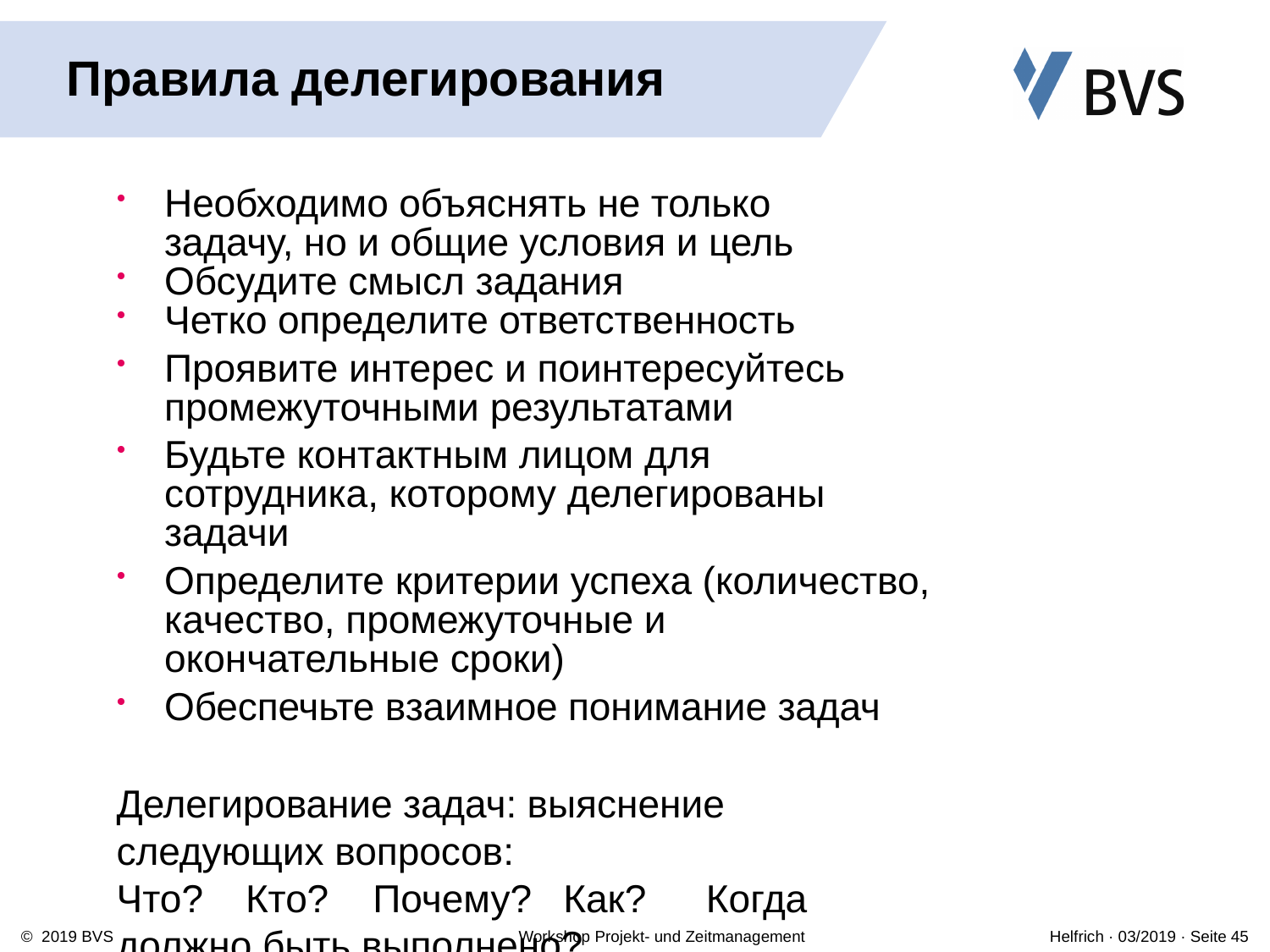

# Правила делегирования
Необходимо объяснять не только задачу, но и общие условия и цель
Обсудите смысл задания
Четко определите ответственность
Проявите интерес и поинтересуйтесь промежуточными результатами
Будьте контактным лицом для сотрудника, которому делегированы задачи
Определите критерии успеха (количество, качество, промежуточные и окончательные сроки)
Обеспечьте взаимное понимание задач

Делегирование задач: выяснение следующих вопросов:
Что?	Кто?	Почему?	Как?	Когда должно быть выполнено?